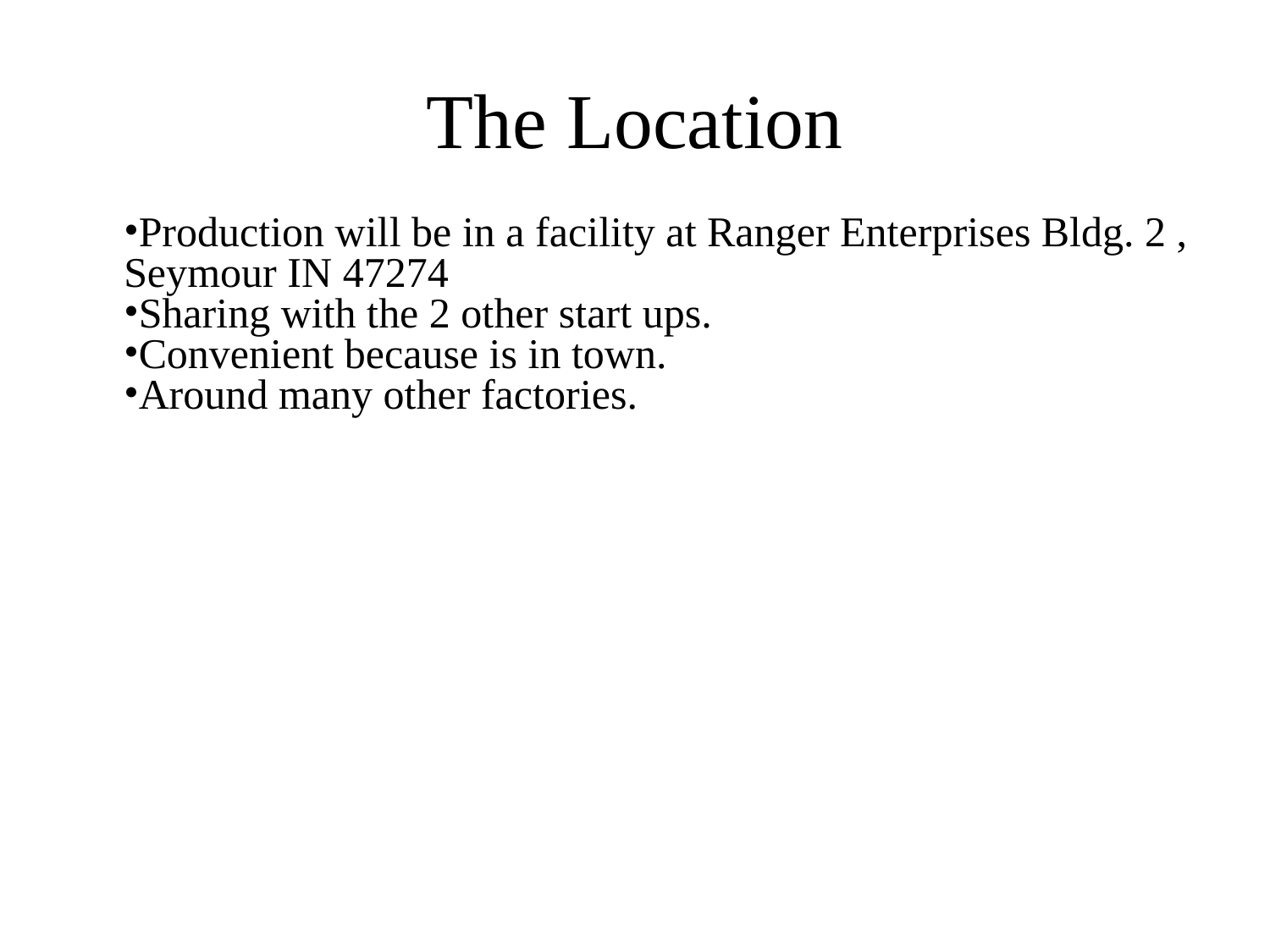

# The Location
Production will be in a facility at Ranger Enterprises Bldg. 2 , Seymour IN 47274
Sharing with the 2 other start ups.
Convenient because is in town.
Around many other factories.